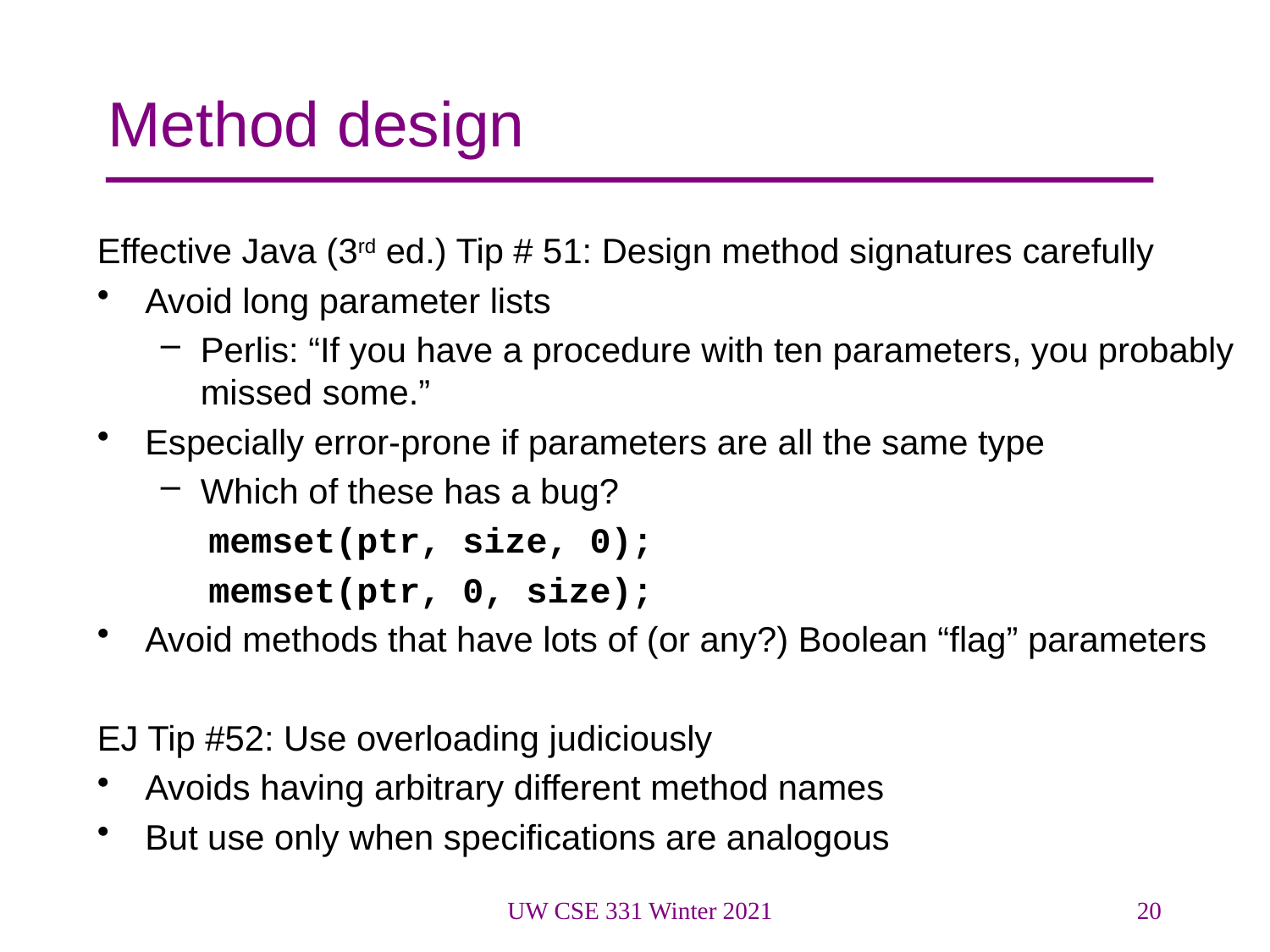

# Method design
Effective Java (3rd ed.) Tip # 51: Design method signatures carefully
Avoid long parameter lists
Perlis: “If you have a procedure with ten parameters, you probably missed some.”
Especially error-prone if parameters are all the same type
Which of these has a bug?
memset(ptr, size, 0);
memset(ptr, 0, size);
Avoid methods that have lots of (or any?) Boolean “flag” parameters

EJ Tip #52: Use overloading judiciously
Avoids having arbitrary different method names
But use only when specifications are analogous
UW CSE 331 Winter 2021
20